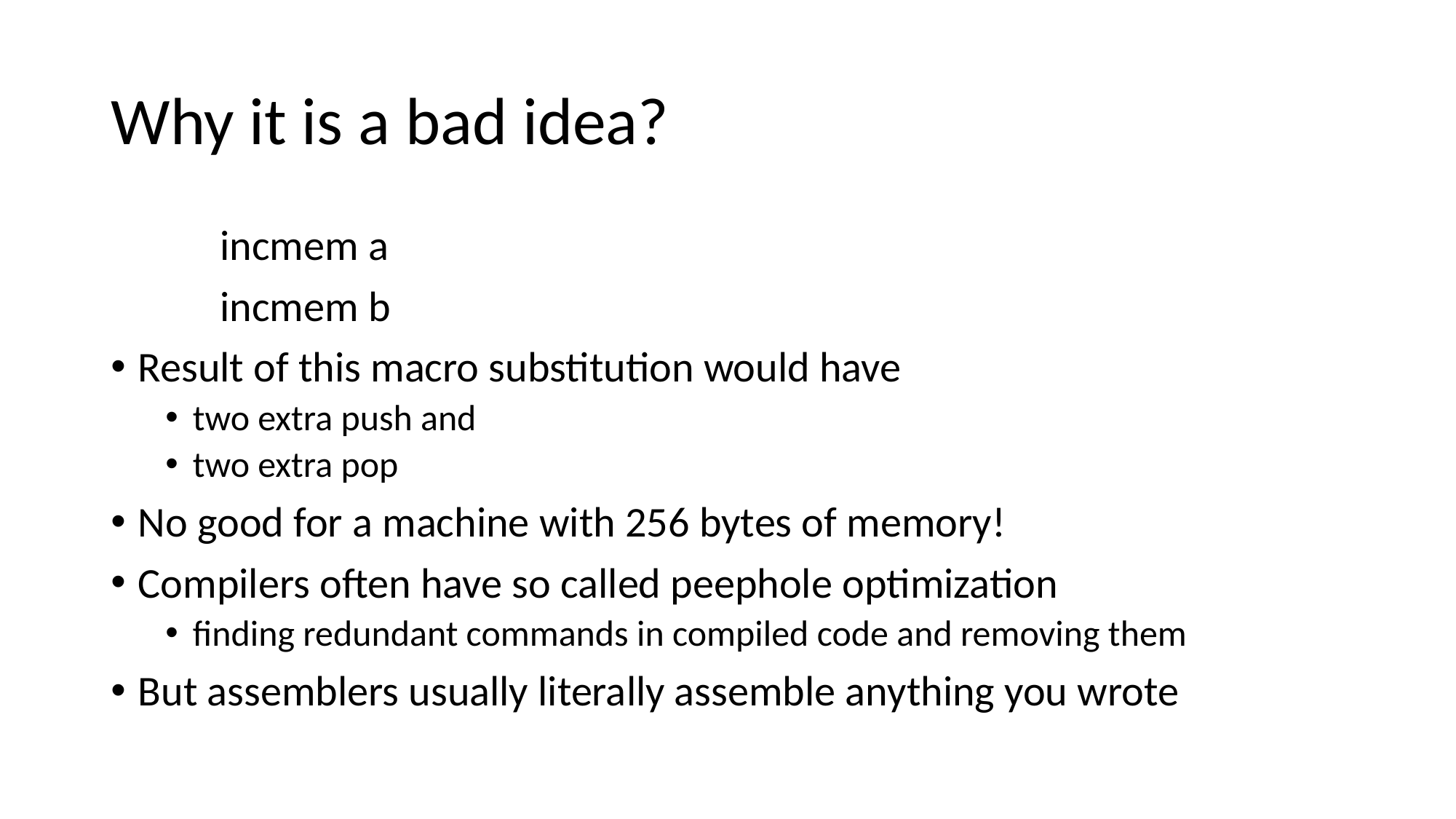

# Why it is a bad idea?
	incmem a
	incmem b
Result of this macro substitution would have
two extra push and
two extra pop
No good for a machine with 256 bytes of memory!
Compilers often have so called peephole optimization
finding redundant commands in compiled code and removing them
But assemblers usually literally assemble anything you wrote